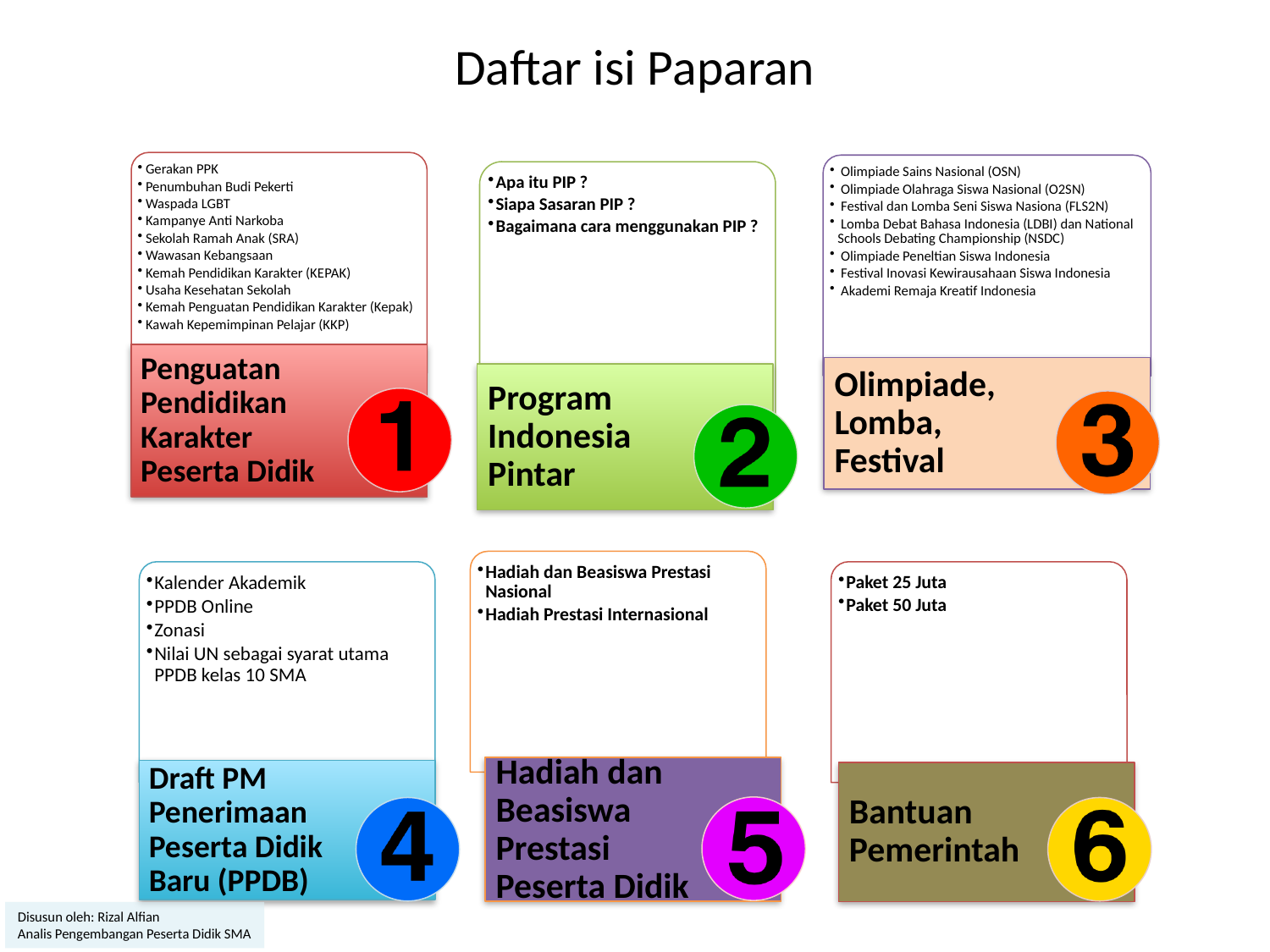

# Daftar isi Paparan
Gerakan PPK
Penumbuhan Budi Pekerti
Waspada LGBT
Kampanye Anti Narkoba
Sekolah Ramah Anak (SRA)
Wawasan Kebangsaan
Kemah Pendidikan Karakter (KEPAK)
Usaha Kesehatan Sekolah
Kemah Penguatan Pendidikan Karakter (Kepak)
Kawah Kepemimpinan Pelajar (KKP)
Penguatan Pendidikan Karakter Peserta Didik
Apa itu PIP ?
Siapa Sasaran PIP ?
Bagaimana cara menggunakan PIP ?
Program Indonesia Pintar
 Olimpiade Sains Nasional (OSN)
 Olimpiade Olahraga Siswa Nasional (O2SN)
 Festival dan Lomba Seni Siswa Nasiona (FLS2N)
 Lomba Debat Bahasa Indonesia (LDBI) dan National Schools Debating Championship (NSDC)
 Olimpiade Peneltian Siswa Indonesia
 Festival Inovasi Kewirausahaan Siswa Indonesia
 Akademi Remaja Kreatif Indonesia
Olimpiade, Lomba, Festival
Kalender Akademik
PPDB Online
Zonasi
Nilai UN sebagai syarat utama PPDB kelas 10 SMA
Draft PM Penerimaan Peserta Didik Baru (PPDB)
Hadiah dan Beasiswa Prestasi Nasional
Hadiah Prestasi Internasional
Hadiah dan Beasiswa Prestasi Peserta Didik
Paket 25 Juta
Paket 50 Juta
Bantuan Pemerintah
Disusun oleh: Rizal Alfian
Analis Pengembangan Peserta Didik SMA